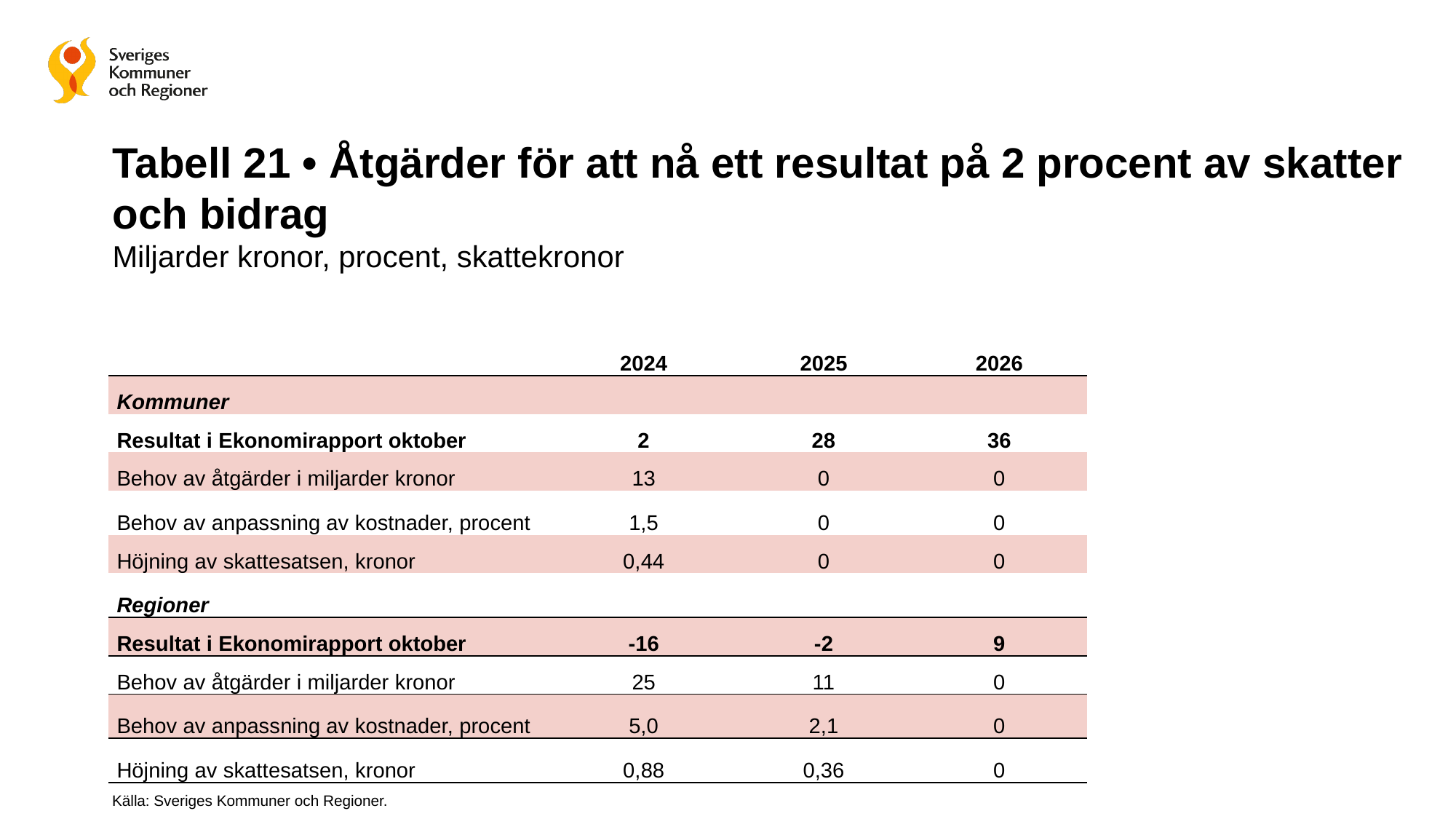

# Tabell 21 • Åtgärder för att nå ett resultat på 2 procent av skatter och bidrag Miljarder kronor, procent, skattekronor
|  |  |  |  |
| --- | --- | --- | --- |
|  | 2024 | 2025 | 2026 |
| Kommuner |  |  |  |
| Resultat i Ekonomirapport oktober | 2 | 28 | 36 |
| Behov av åtgärder i miljarder kronor | 13 | 0 | 0 |
| Behov av anpassning av kostnader, procent | 1,5 | 0 | 0 |
| Höjning av skattesatsen, kronor | 0,44 | 0 | 0 |
| Regioner |  |  |  |
| Resultat i Ekonomirapport oktober | -16 | -2 | 9 |
| Behov av åtgärder i miljarder kronor | 25 | 11 | 0 |
| Behov av anpassning av kostnader, procent | 5,0 | 2,1 | 0 |
| Höjning av skattesatsen, kronor | 0,88 | 0,36 | 0 |
Källa: Sveriges Kommuner och Regioner.